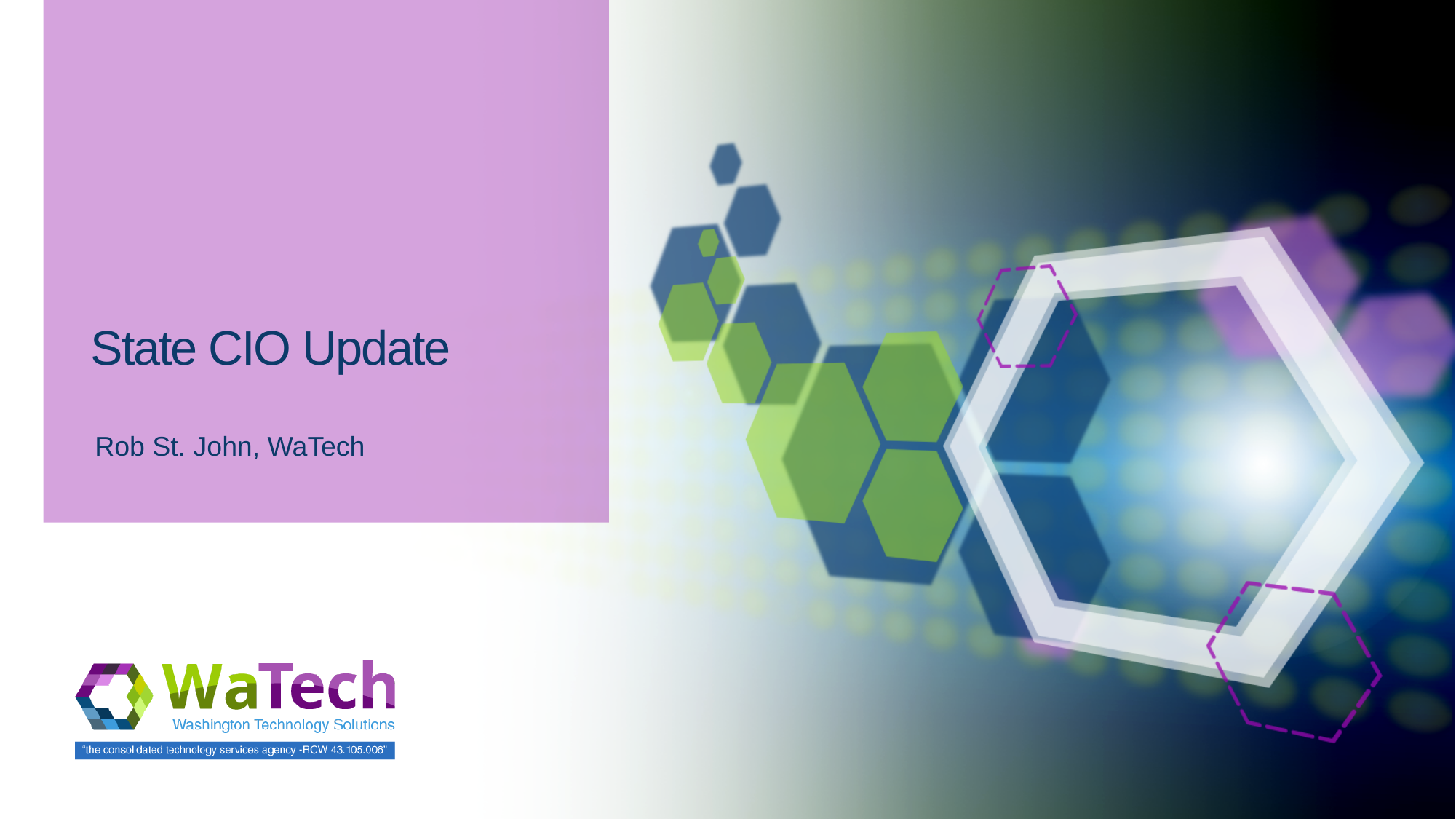

# State CIO Update
Rob St. John, WaTech